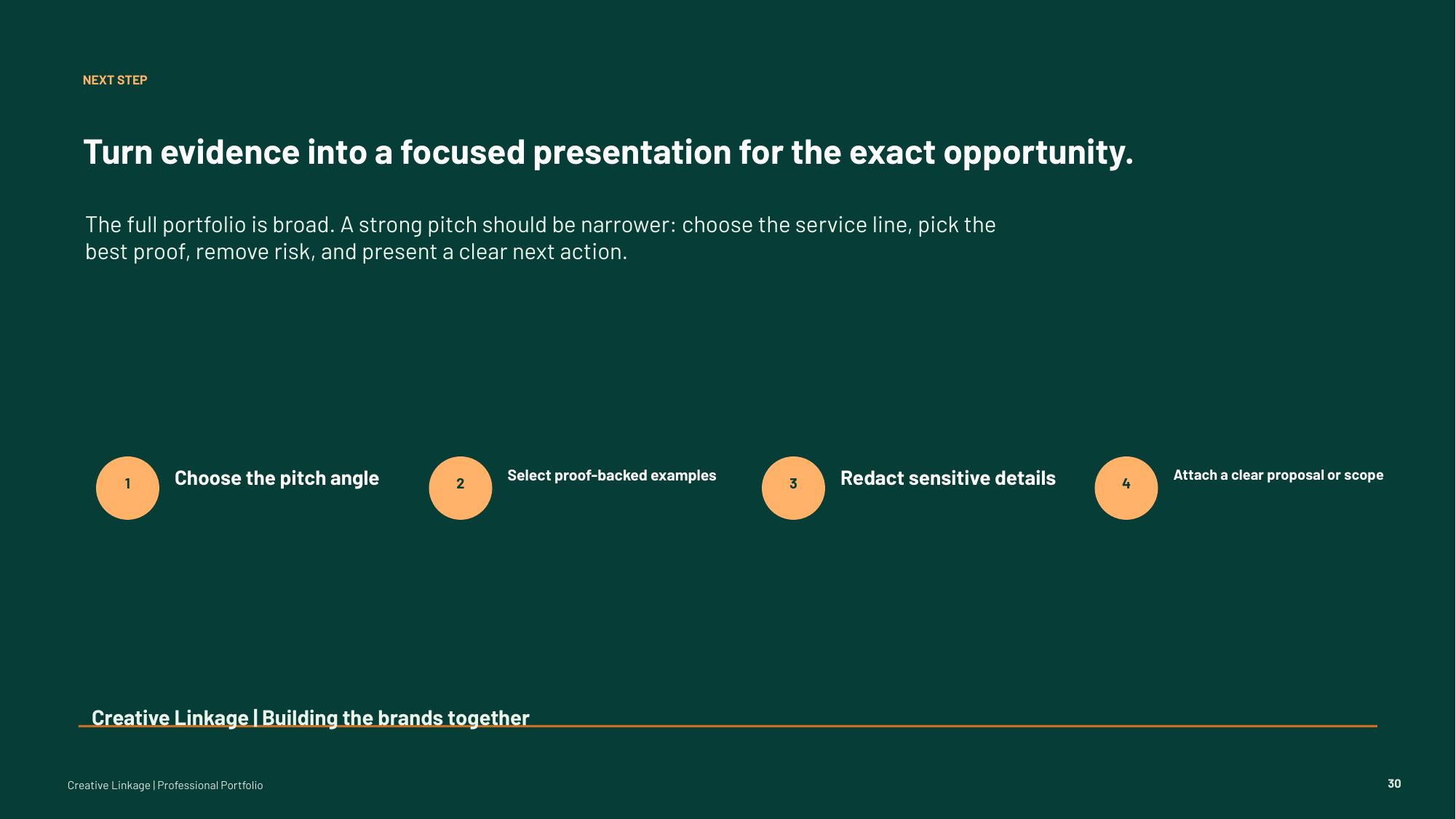

NEXT STEP
Turn evidence into a focused presentation for the exact opportunity.
The full portfolio is broad. A strong pitch should be narrower: choose the service line, pick the best proof, remove risk, and present a clear next action.

Choose the pitch angle
Select proof-backed examples
Redact sensitive details
Attach a clear proposal or scope
1
2
3
4
Creative Linkage | Building the brands together

30
Creative Linkage | Professional Portfolio